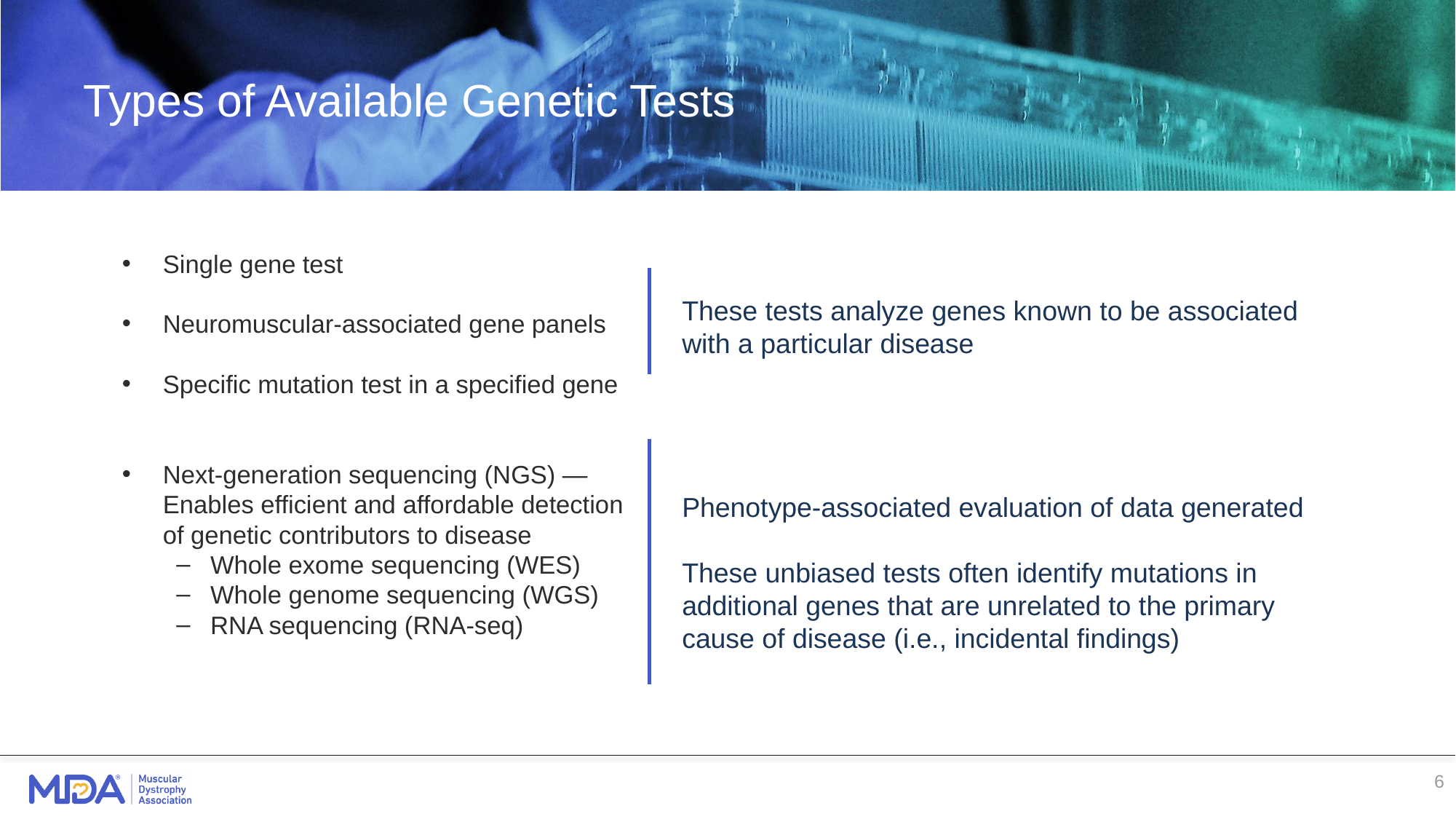

# Types of Available Genetic Tests
Single gene test

Neuromuscular-associated gene panels

Specific mutation test in a specified gene

Next-generation sequencing (NGS) — Enables efficient and affordable detection of genetic contributors to disease
Whole exome sequencing (WES)
Whole genome sequencing (WGS)
RNA sequencing (RNA-seq)

These tests analyze genes known to be associated with a particular disease

Phenotype-associated evaluation of data generated

These unbiased tests often identify mutations in additional genes that are unrelated to the primary cause of disease (i.e., incidental findings)

6